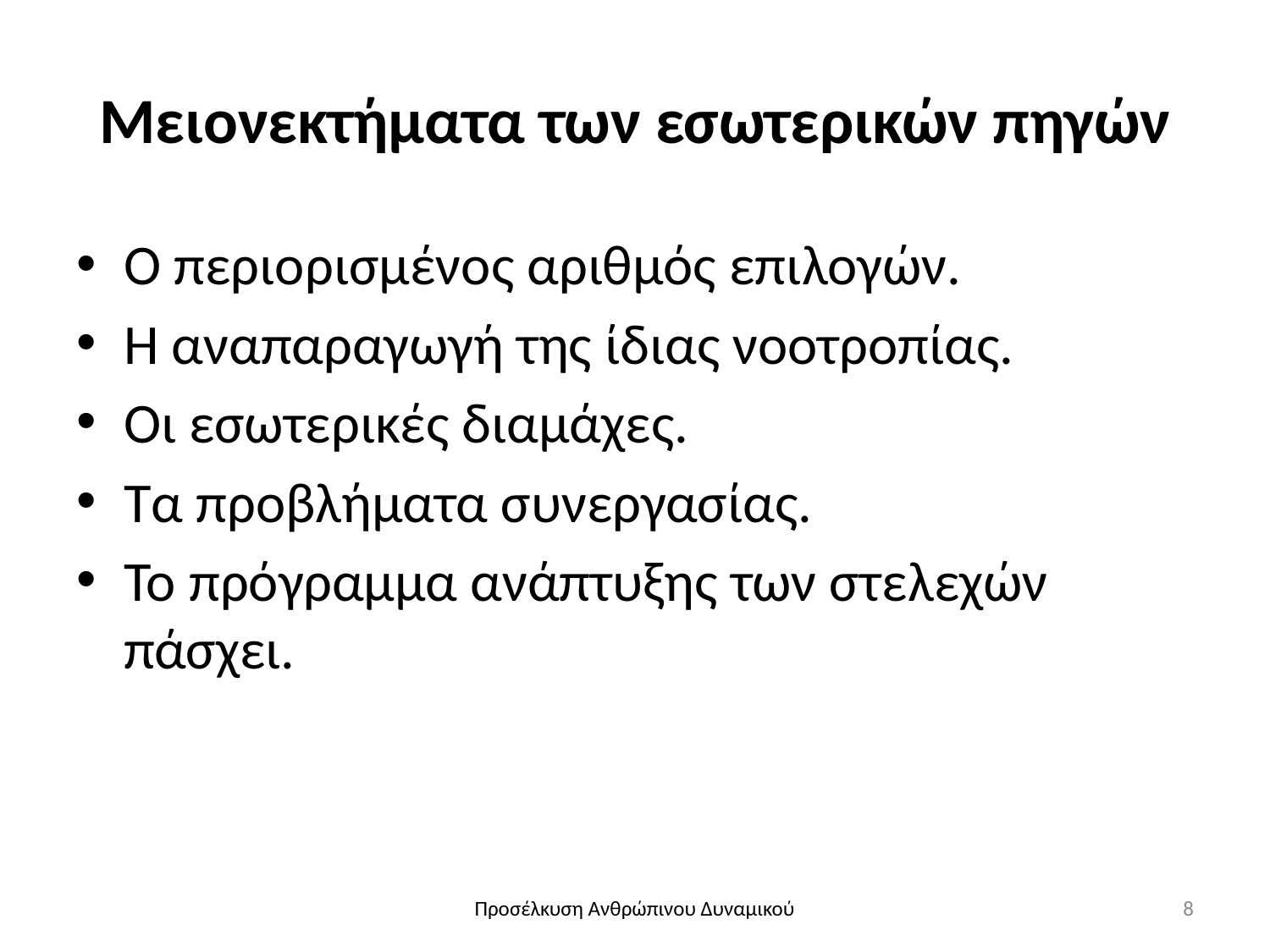

# Μειονεκτήματα των εσωτερικών πηγών
Ο περιορισμένος αριθμός επιλογών.
Η αναπαραγωγή της ίδιας νοοτροπίας.
Οι εσωτερικές διαμάχες.
Τα προβλήματα συνεργασίας.
Το πρόγραμμα ανάπτυξης των στελεχών πάσχει.

Προσέλκυση Ανθρώπινου Δυναμικού
8